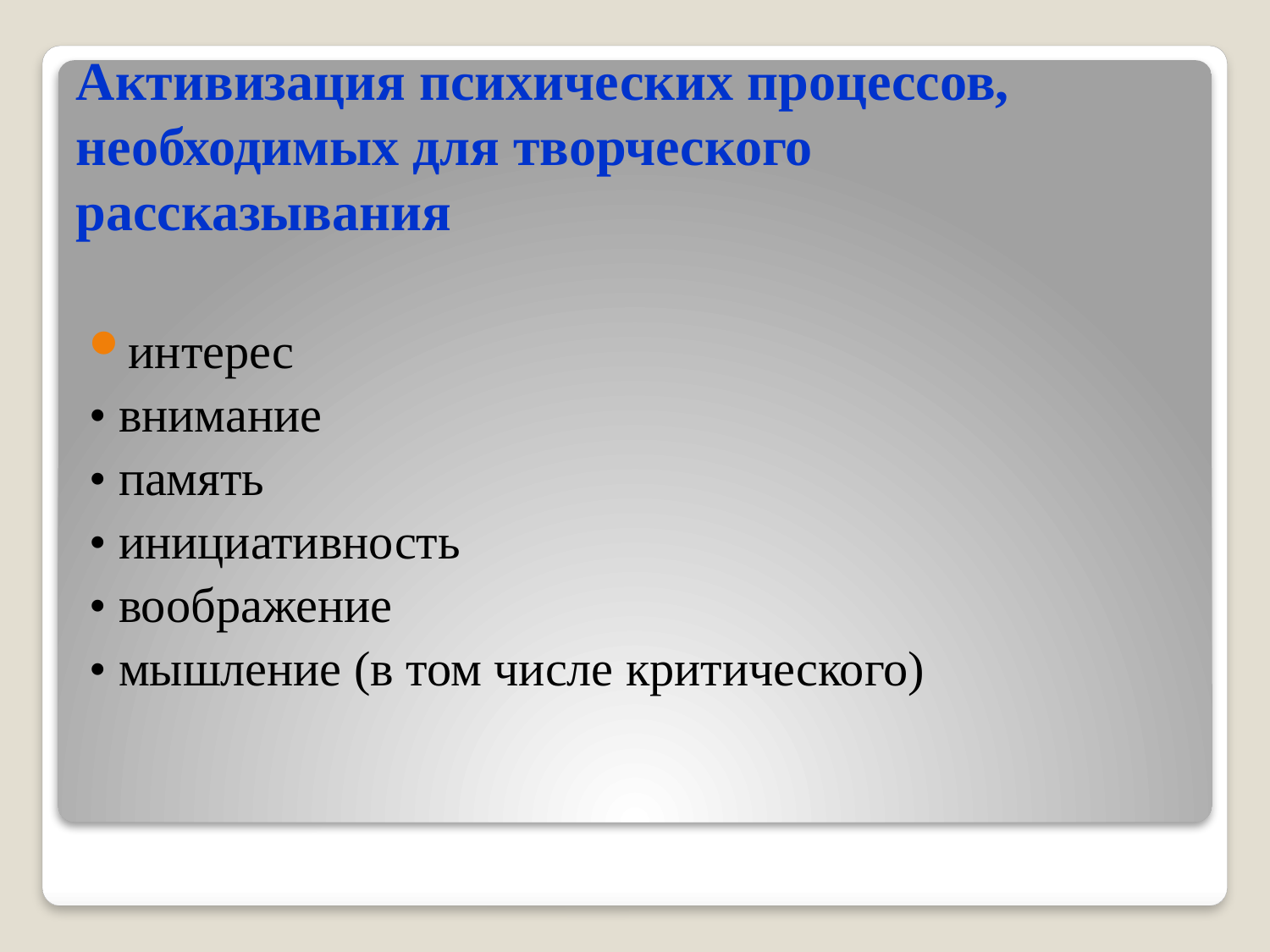

# Активизация психических процессов, необходимых для творческого рассказывания
интерес
• внимание
• память
• инициативность
• воображение
• мышление (в том числе критического)